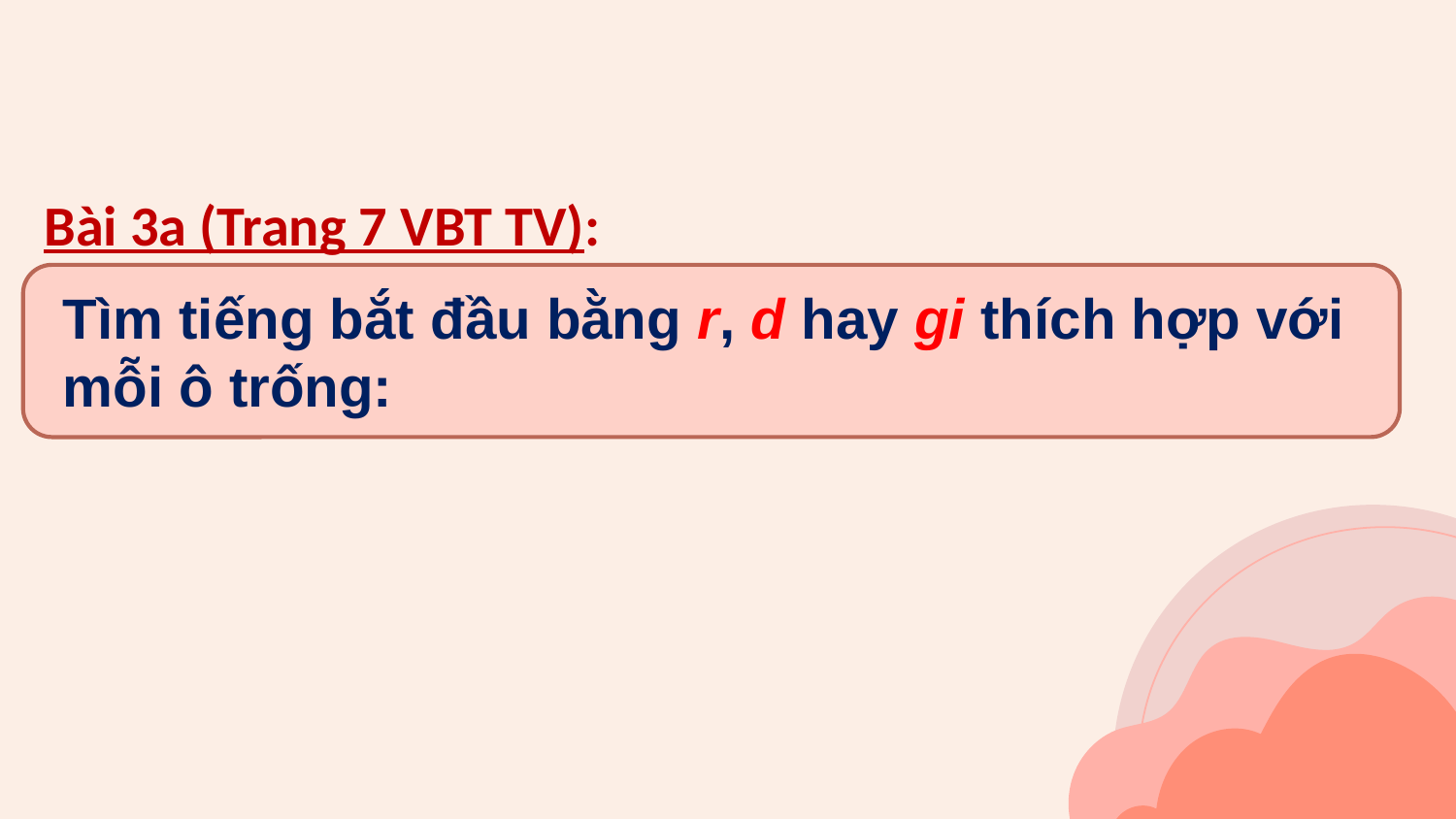

Bài 3a (Trang 7 VBT TV):

Tìm tiếng bắt đầu bằng r, d hay gi thích hợp với mỗi ô trống: